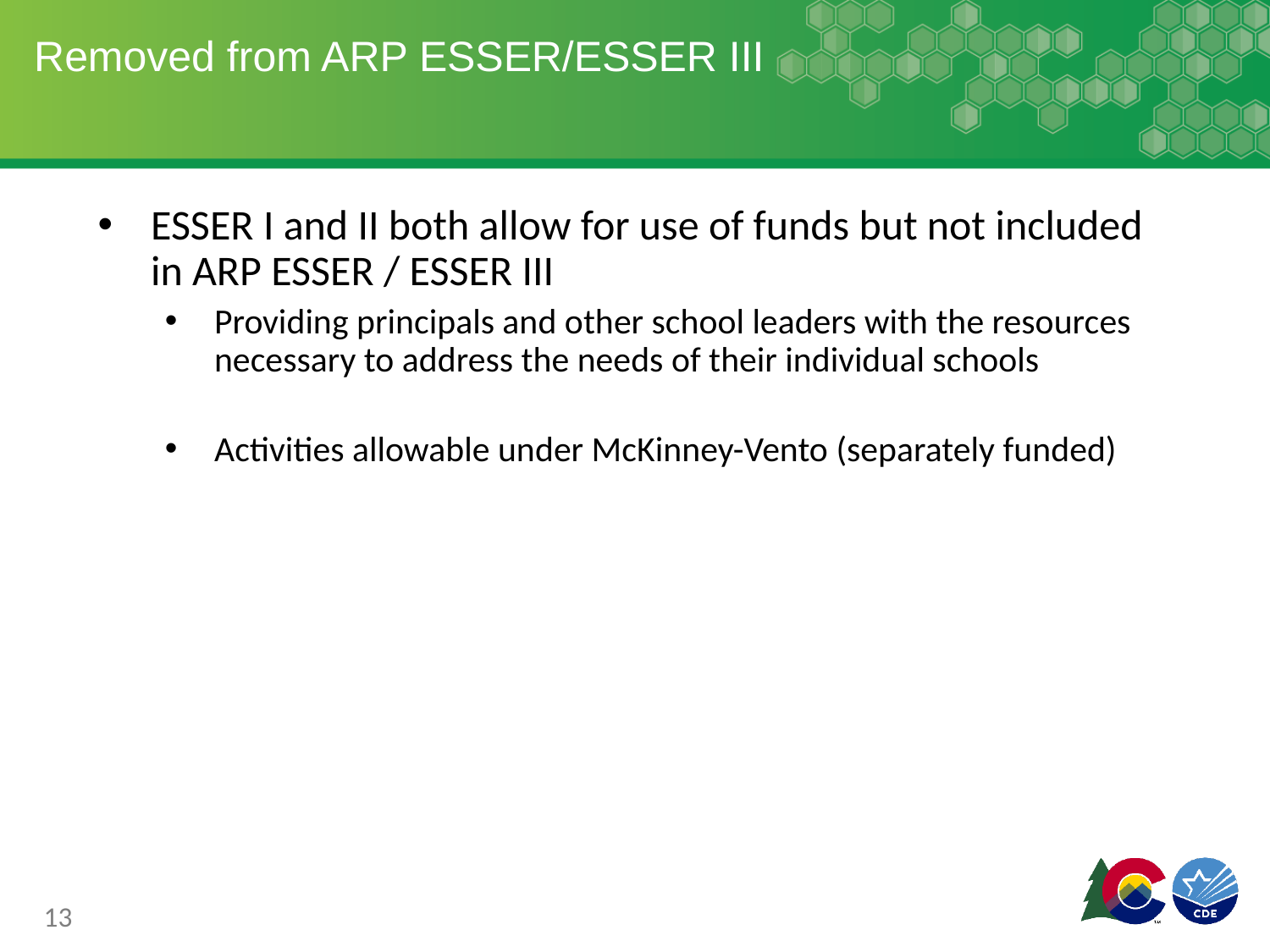

# Removed from ARP ESSER/ESSER III
ESSER I and II both allow for use of funds but not included in ARP ESSER / ESSER III
Providing principals and other school leaders with the resources necessary to address the needs of their individual schools

Activities allowable under McKinney-Vento (separately funded)
13